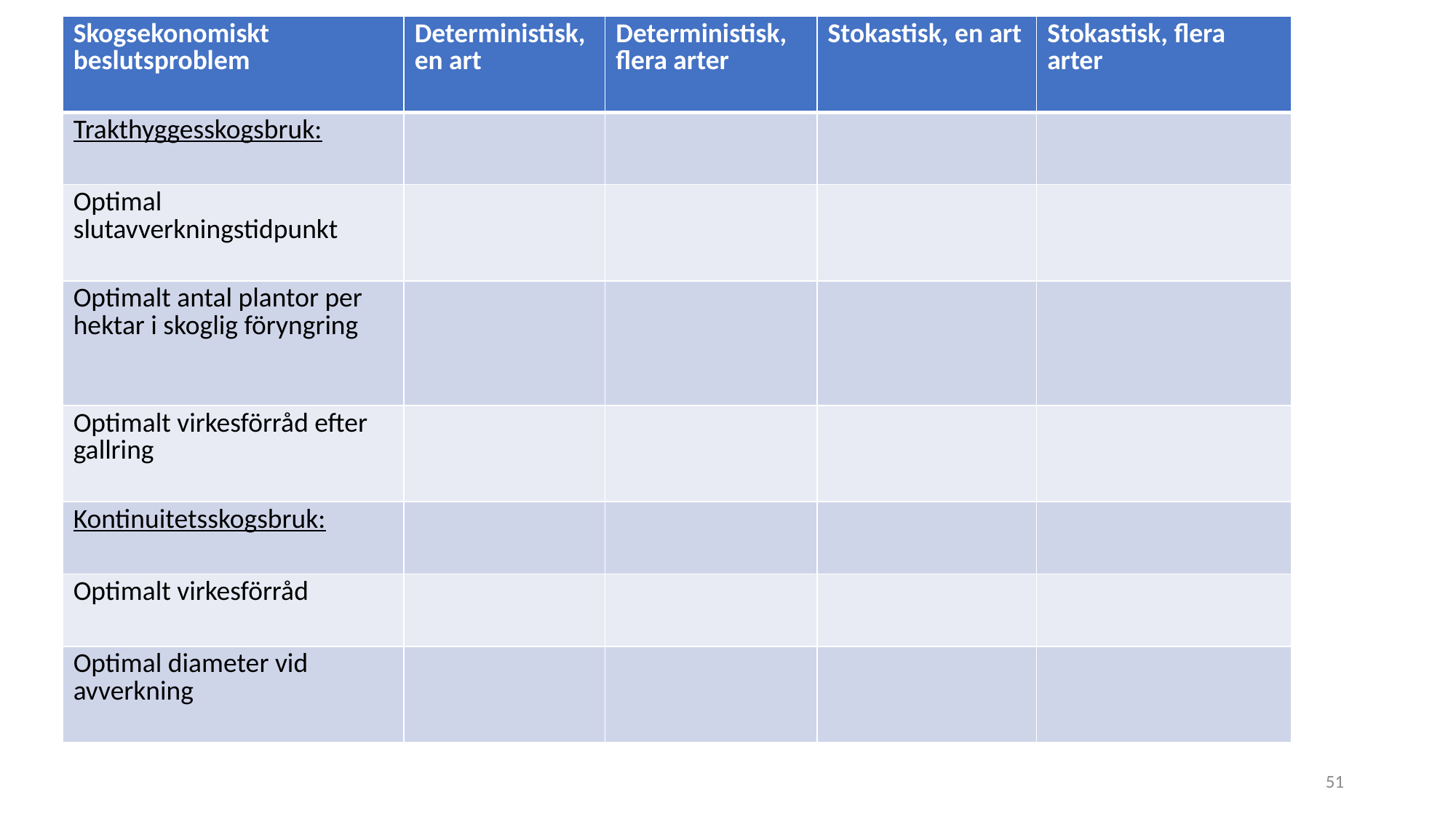

| Skogsekonomiskt beslutsproblem | Deterministisk, en art | Deterministisk, flera arter | Stokastisk, en art | Stokastisk, flera arter |
| --- | --- | --- | --- | --- |
| Trakthyggesskogsbruk: |  |  |  |  |
| Optimal slutavverkningstidpunkt |  |  |  |  |
| Optimalt antal plantor per hektar i skoglig föryngring |  |  |  |  |
| Optimalt virkesförråd efter gallring |  |  |  |  |
| Kontinuitetsskogsbruk: |  |  |  |  |
| Optimalt virkesförråd |  |  |  |  |
| Optimal diameter vid avverkning |  |  |  |  |
51